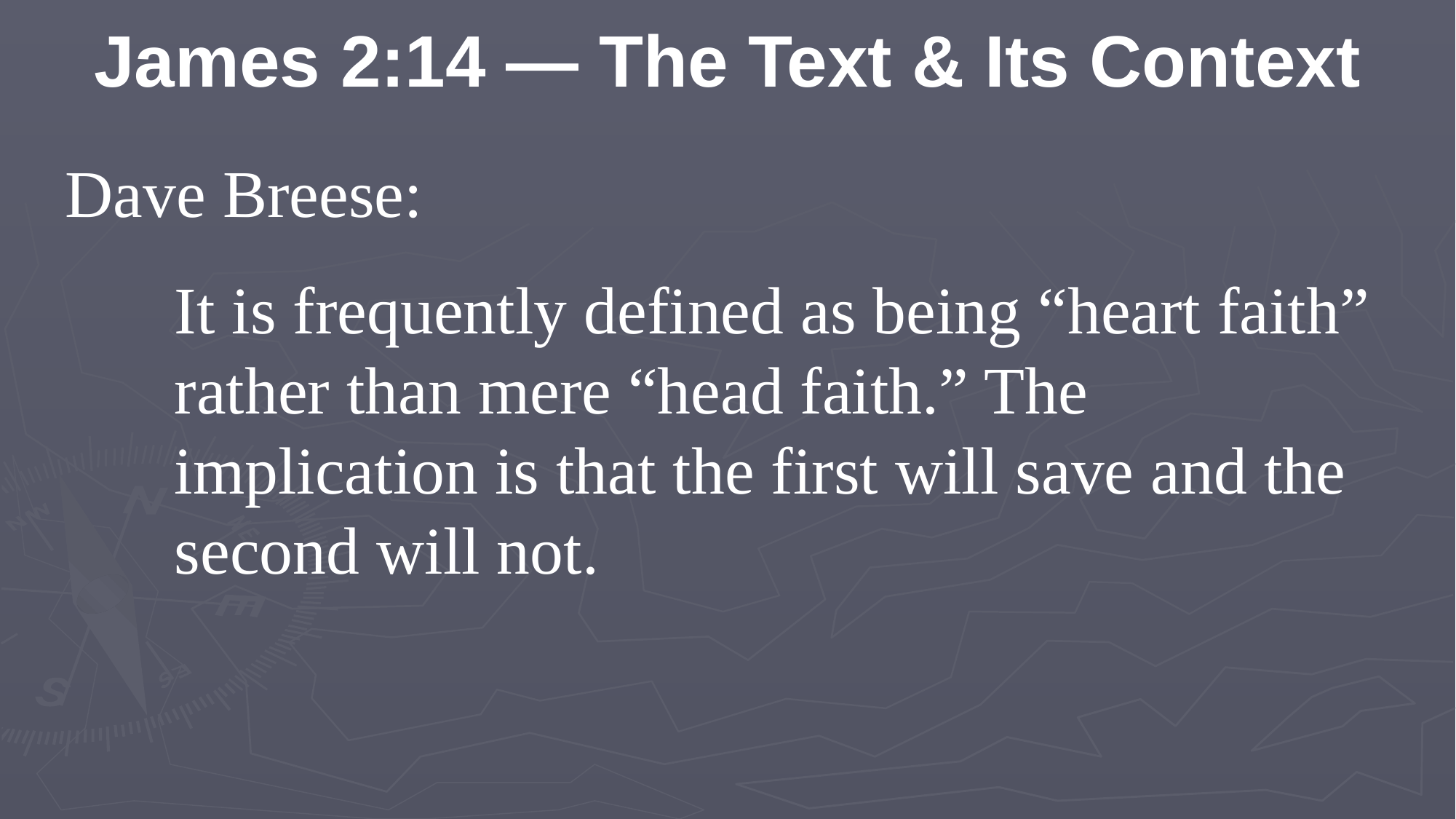

James 2:14 — The Text & Its Context
Dave Breese:
It is frequently defined as being “heart faith” rather than mere “head faith.” The implication is that the first will save and the second will not.